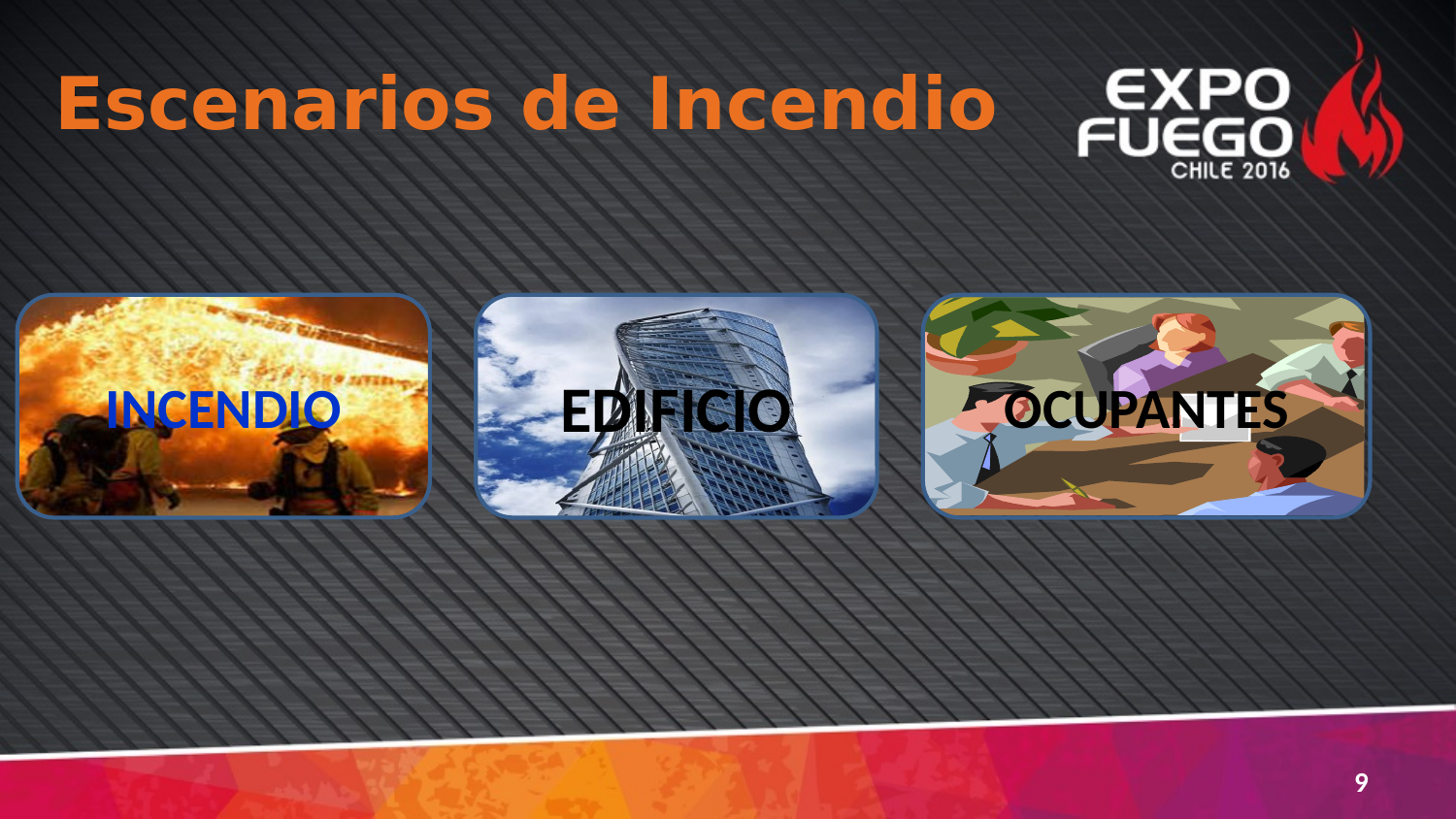

# Escenarios de Incendio

INCENDIO
EDIFICIO
OCUPANTES
9